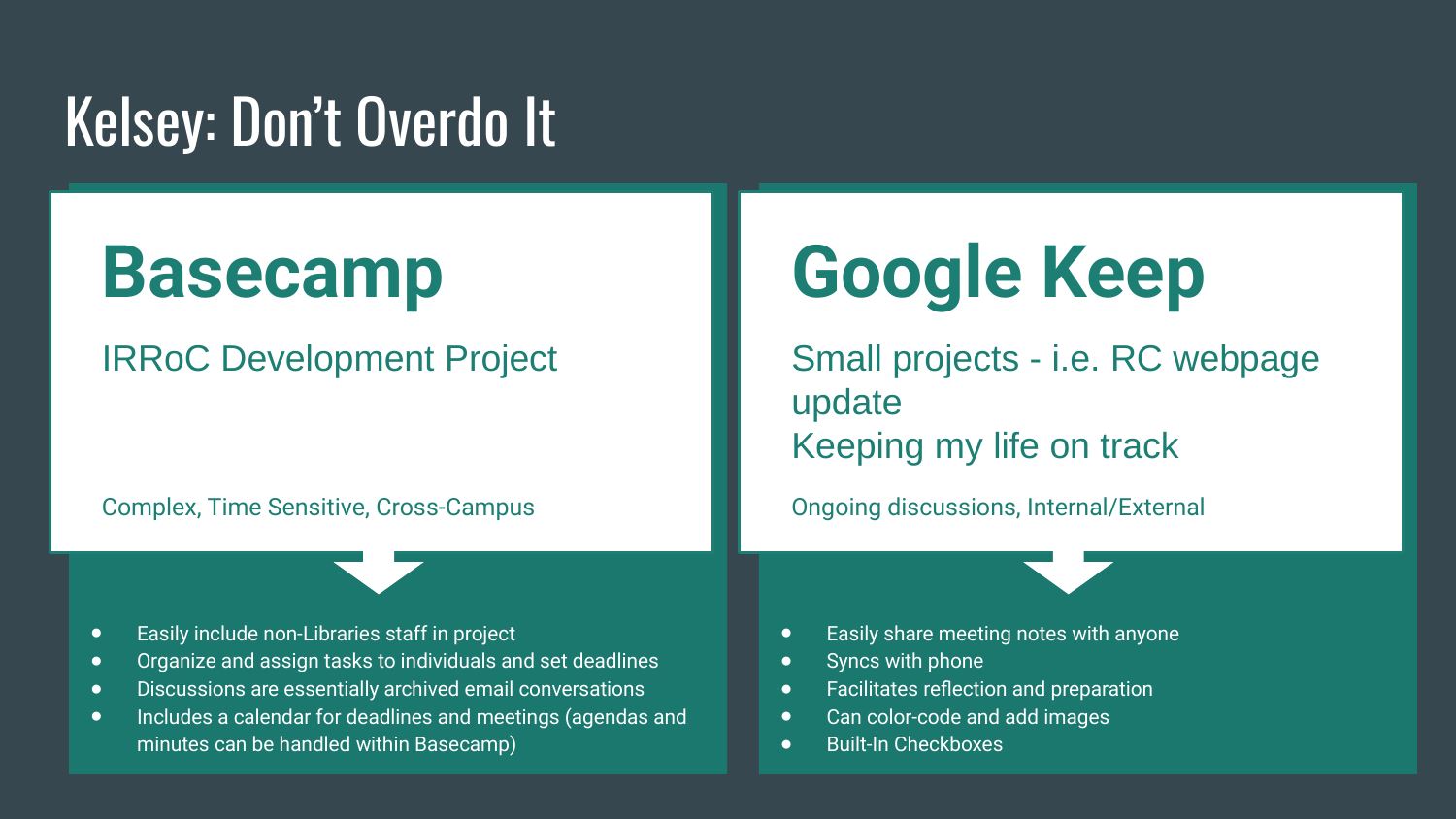

# Kelsey: Don’t Overdo It

Basecamp
IRRoC Development Project

Complex, Time Sensitive, Cross-Campus

Easily include non-Libraries staff in project
Organize and assign tasks to individuals and set deadlines
Discussions are essentially archived email conversations
Includes a calendar for deadlines and meetings (agendas and minutes can be handled within Basecamp)

Google Keep
Small projects - i.e. RC webpage update
Keeping my life on track

Ongoing discussions, Internal/External

Easily share meeting notes with anyone
Syncs with phone
Facilitates reflection and preparation
Can color-code and add images
Built-In Checkboxes